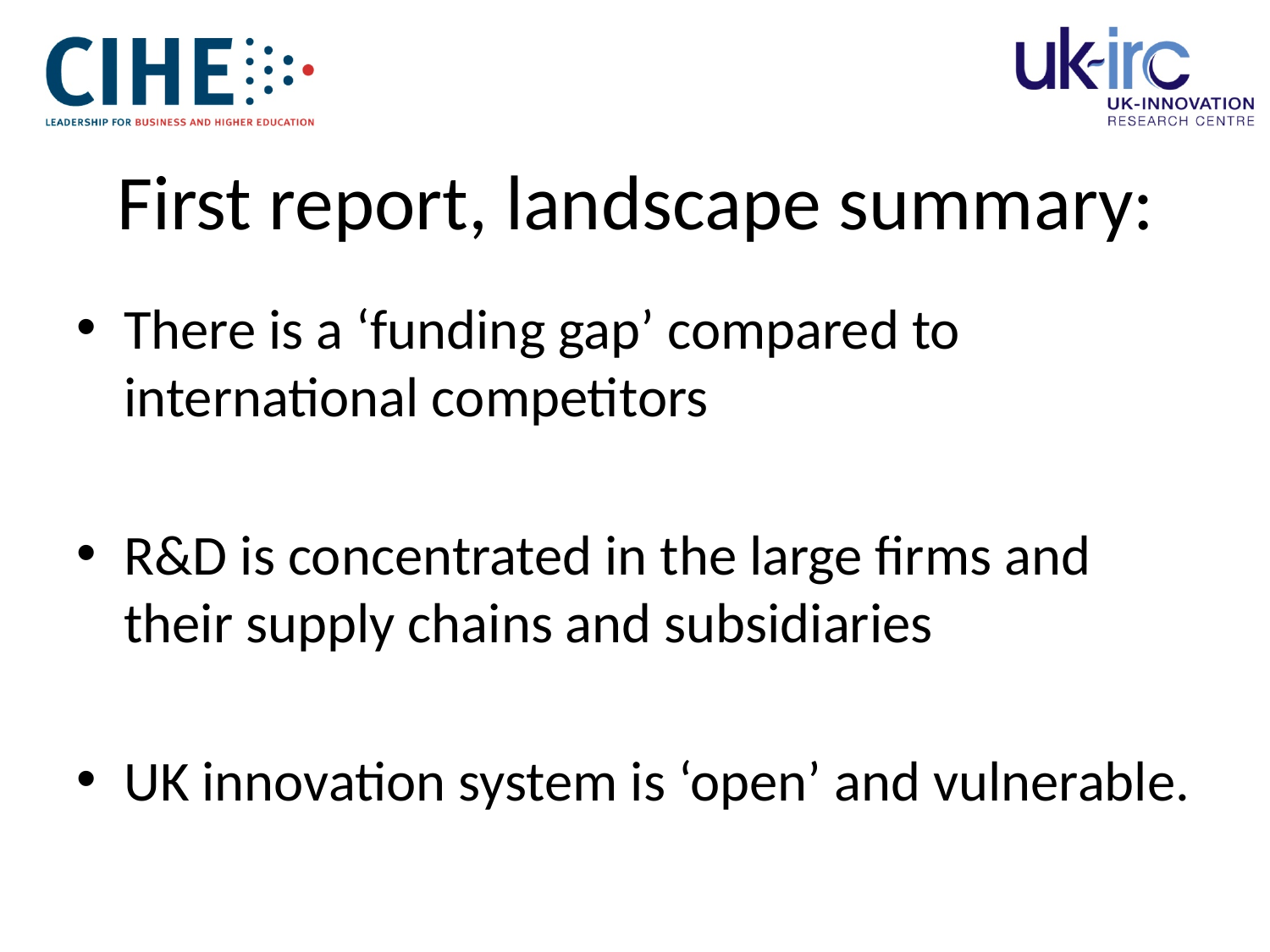

# First report, landscape summary:
There is a ‘funding gap’ compared to international competitors

R&D is concentrated in the large firms and their supply chains and subsidiaries

UK innovation system is ‘open’ and vulnerable.